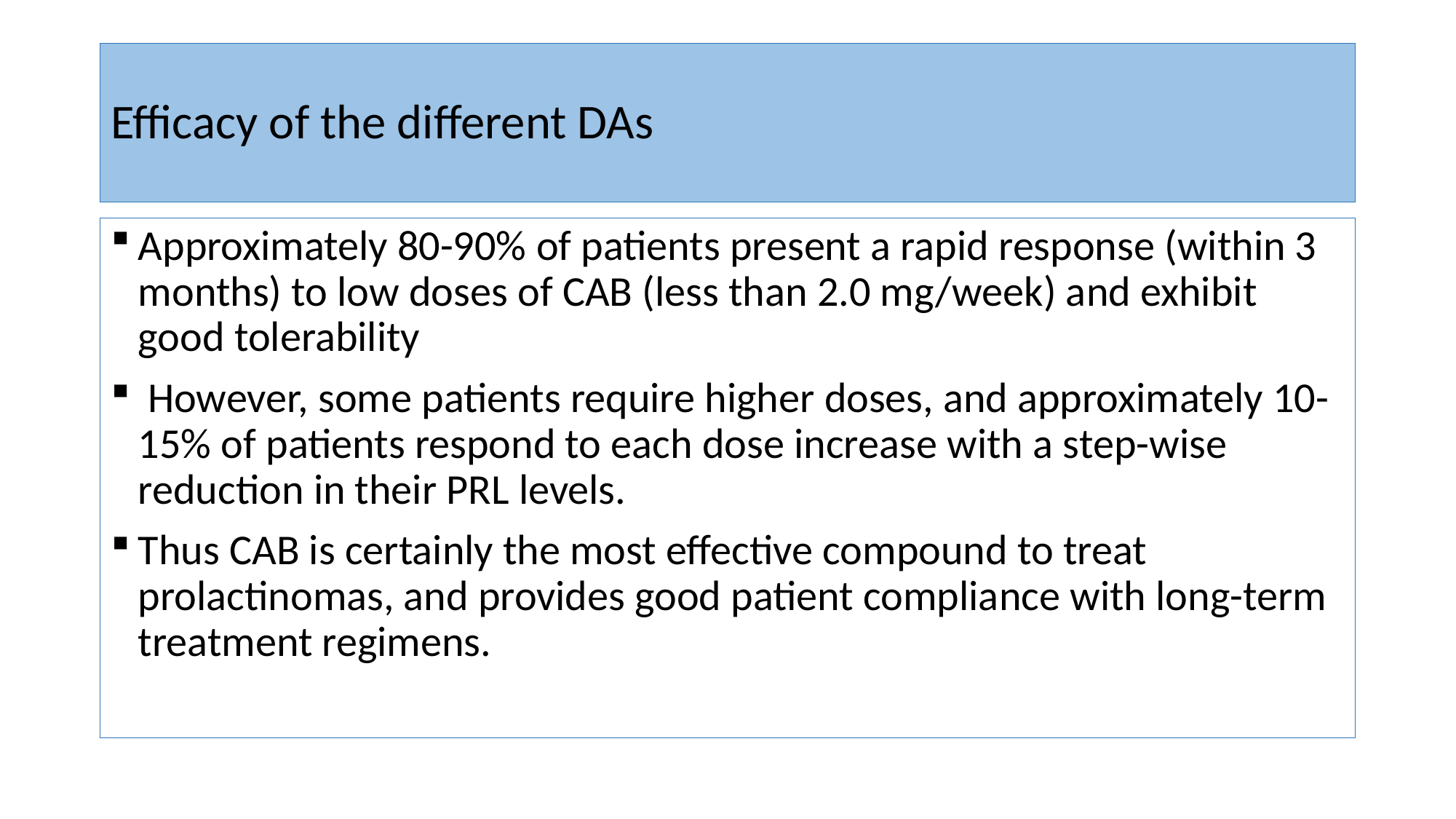

# Efficacy of the different DAs
Approximately 80-90% of patients present a rapid response (within 3 months) to low doses of CAB (less than 2.0 mg/week) and exhibit good tolerability
 However, some patients require higher doses, and approximately 10-15% of patients respond to each dose increase with a step-wise reduction in their PRL levels.
Thus CAB is certainly the most effective compound to treat prolactinomas, and provides good patient compliance with long-term treatment regimens.